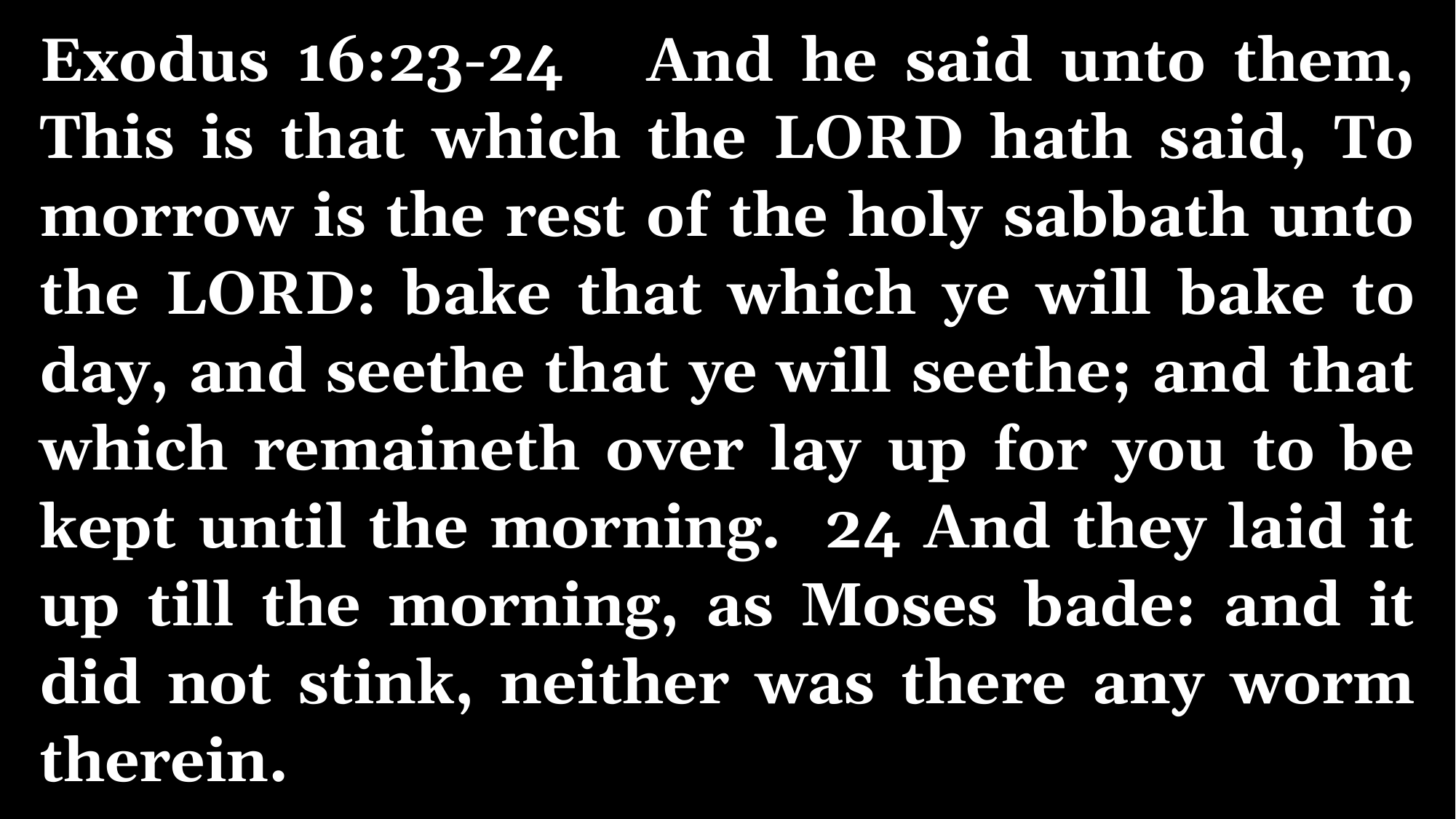

Exodus 16:23-24   And he said unto them, This is that which the LORD hath said, To morrow is the rest of the holy sabbath unto the LORD: bake that which ye will bake to day, and seethe that ye will seethe; and that which remaineth over lay up for you to be kept until the morning.  24 And they laid it up till the morning, as Moses bade: and it did not stink, neither was there any worm therein.